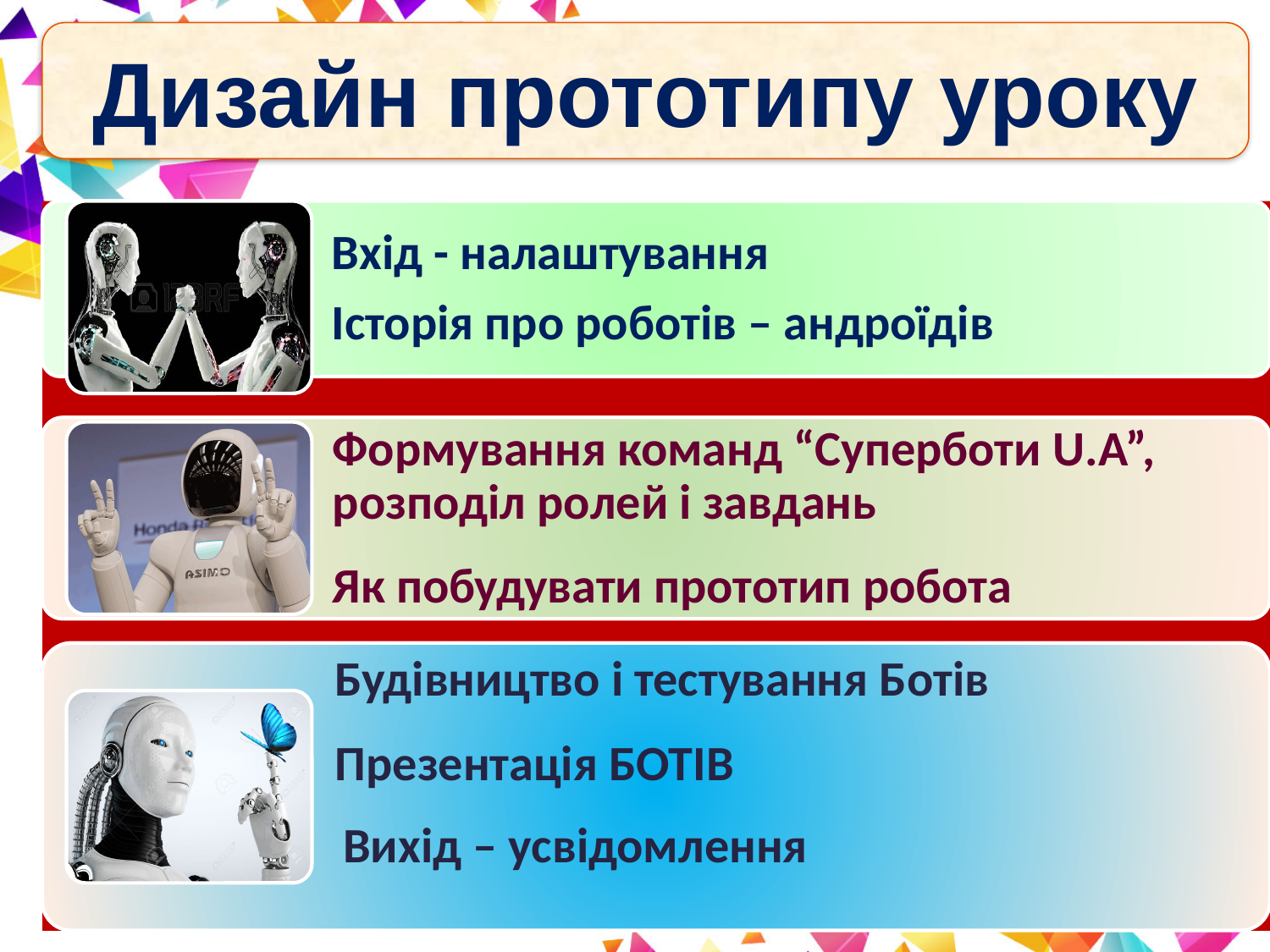

Дизайн прототипу уроку
Вхід - налаштування
Історія про роботів – андроїдів
Формування команд “Суперботи U.А”, розподіл ролей і завдань

Як побудувати прототип робота
Будівництво і тестування Ботів

Презентація БОТІВ

Вихід – усвідомлення